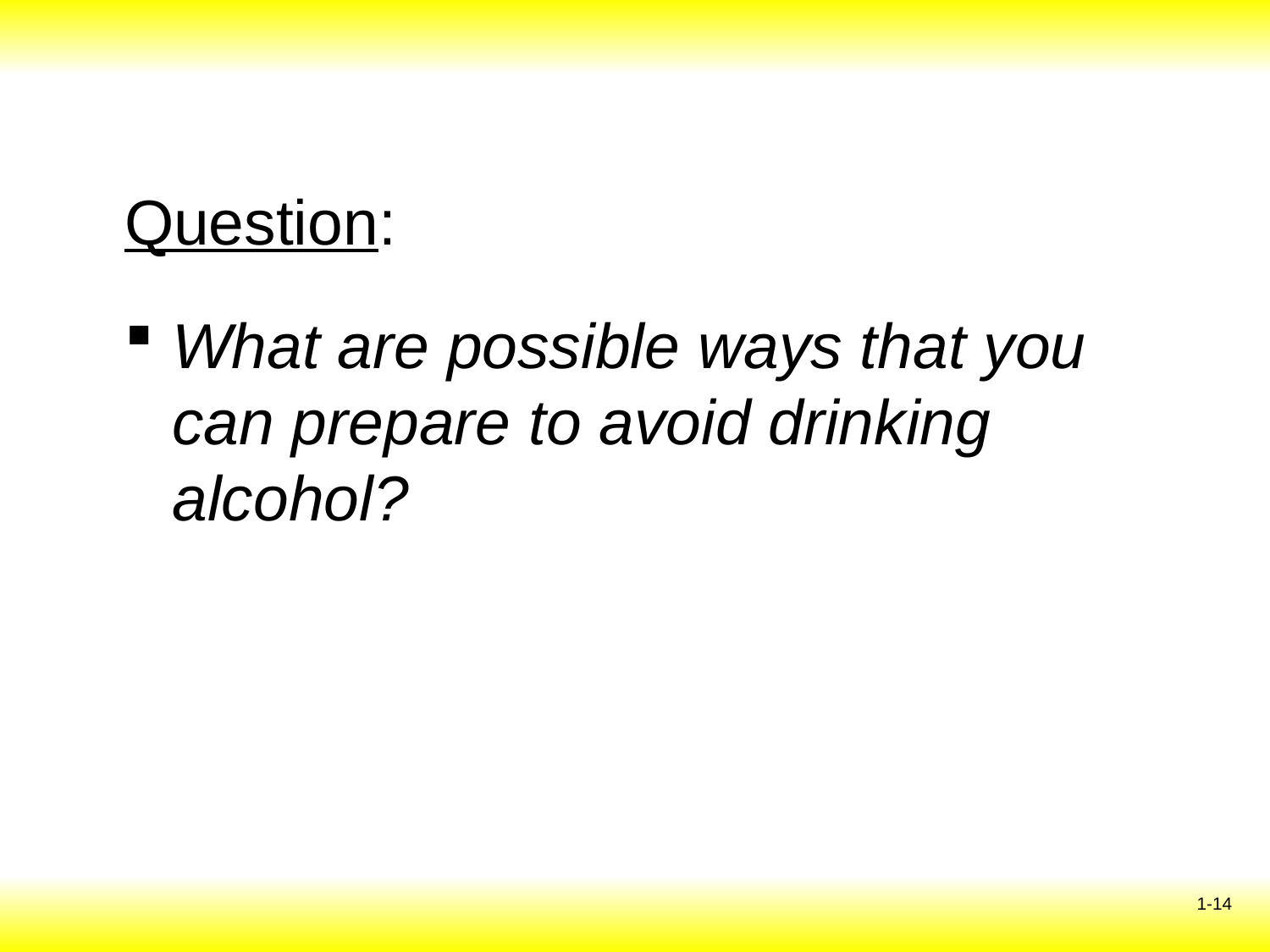

# Question:
What are possible ways that you can prepare to avoid drinking alcohol?
1-14